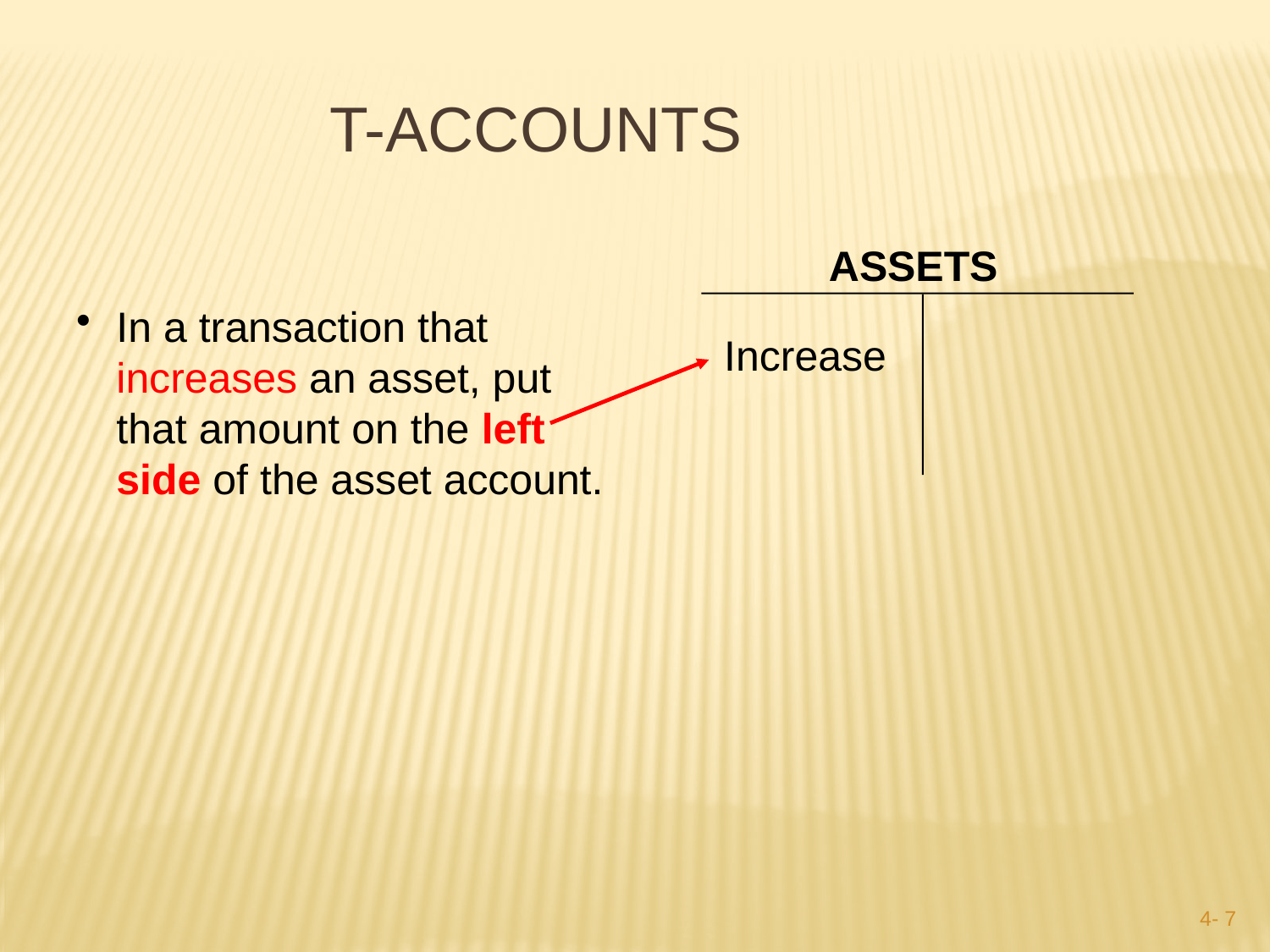

T-Accounts
 ASSETS

  Increase
In a transaction that increases an asset, put that amount on the left side of the asset account.

4- 7